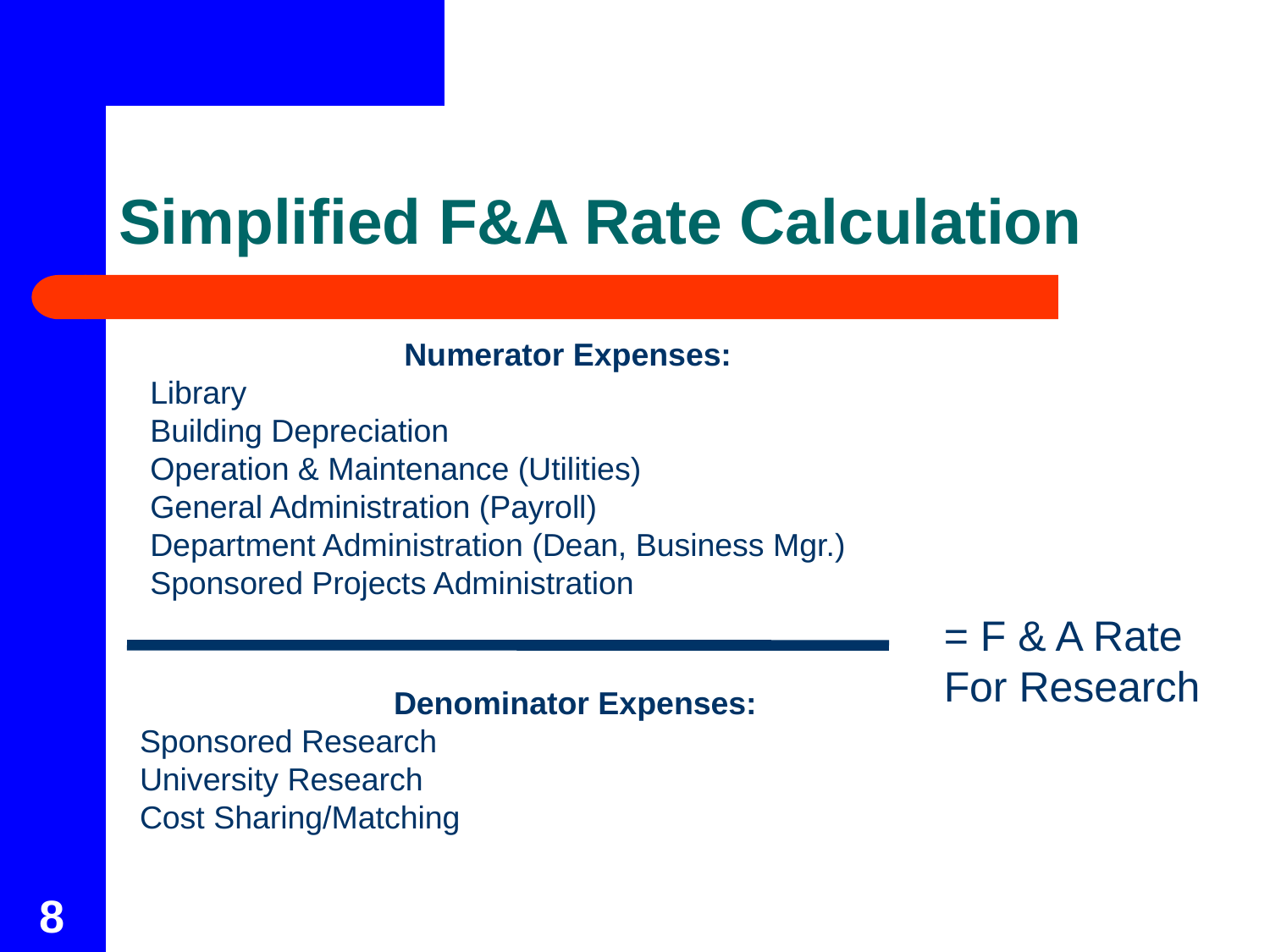

# Simplified F&A Rate Calculation
		Numerator Expenses:
Library
Building Depreciation
Operation & Maintenance (Utilities)
General Administration (Payroll)
Department Administration (Dean, Business Mgr.)
Sponsored Projects Administration
= F & A Rate
For Research

		Denominator Expenses:
Sponsored Research
University Research
Cost Sharing/Matching
8